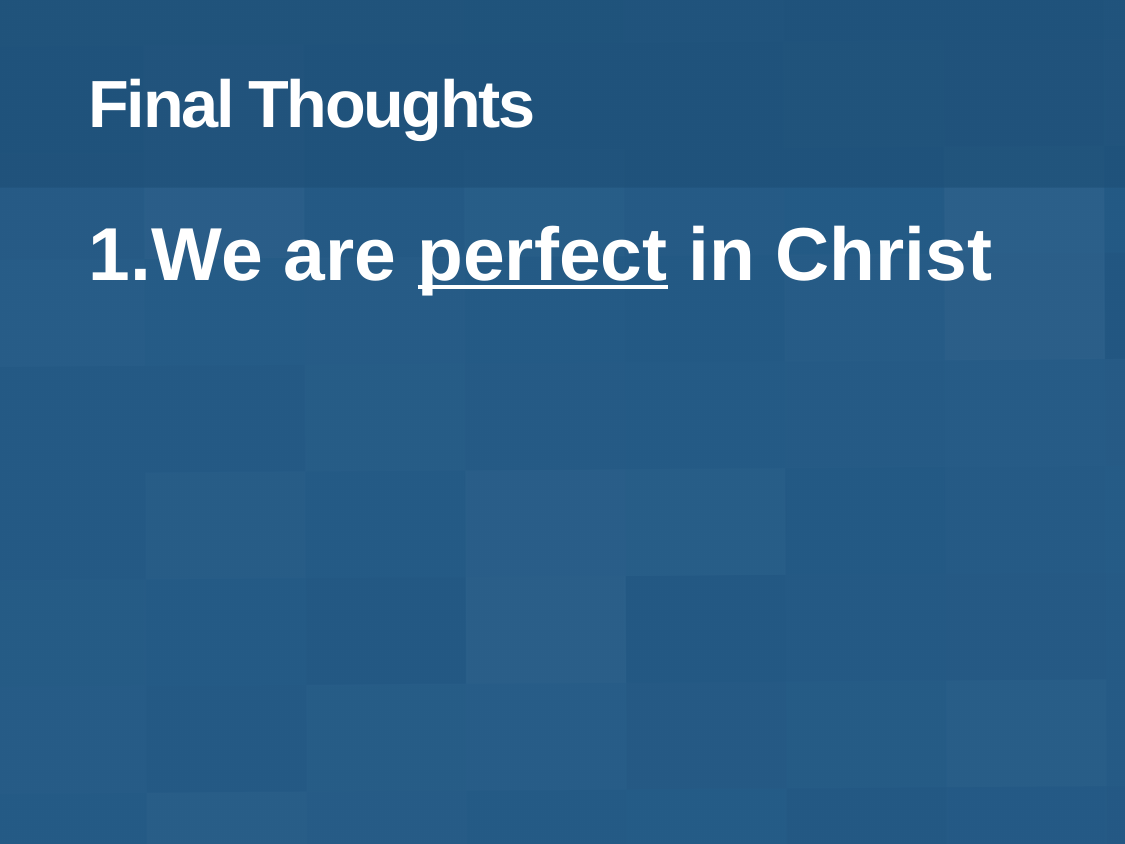

# Final Thoughts
We are perfect in Christ